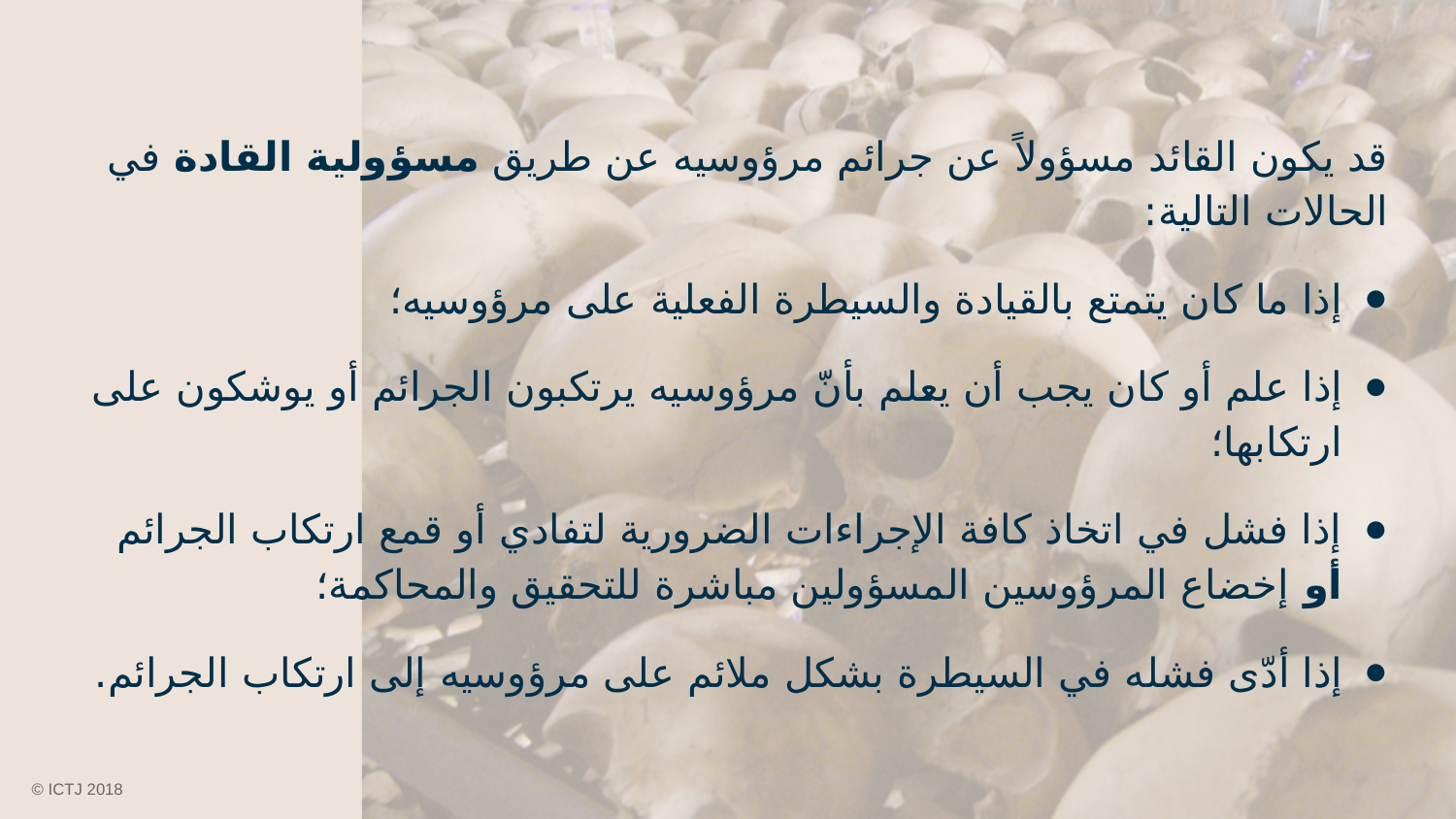

قد يكون القائد مسؤولاً عن جرائم مرؤوسيه عن طريق مسؤولية القادة في الحالات التالية:
إذا ما كان يتمتع بالقيادة والسيطرة الفعلية على مرؤوسيه؛
إذا علم أو كان يجب أن يعلم بأنّ مرؤوسيه يرتكبون الجرائم أو يوشكون على ارتكابها؛
إذا فشل في اتخاذ كافة الإجراءات الضرورية لتفادي أو قمع ارتكاب الجرائم أو إخضاع المرؤوسين المسؤولين مباشرة للتحقيق والمحاكمة؛
إذا أدّى فشله في السيطرة بشكل ملائم على مرؤوسيه إلى ارتكاب الجرائم.

© ICTJ 2018